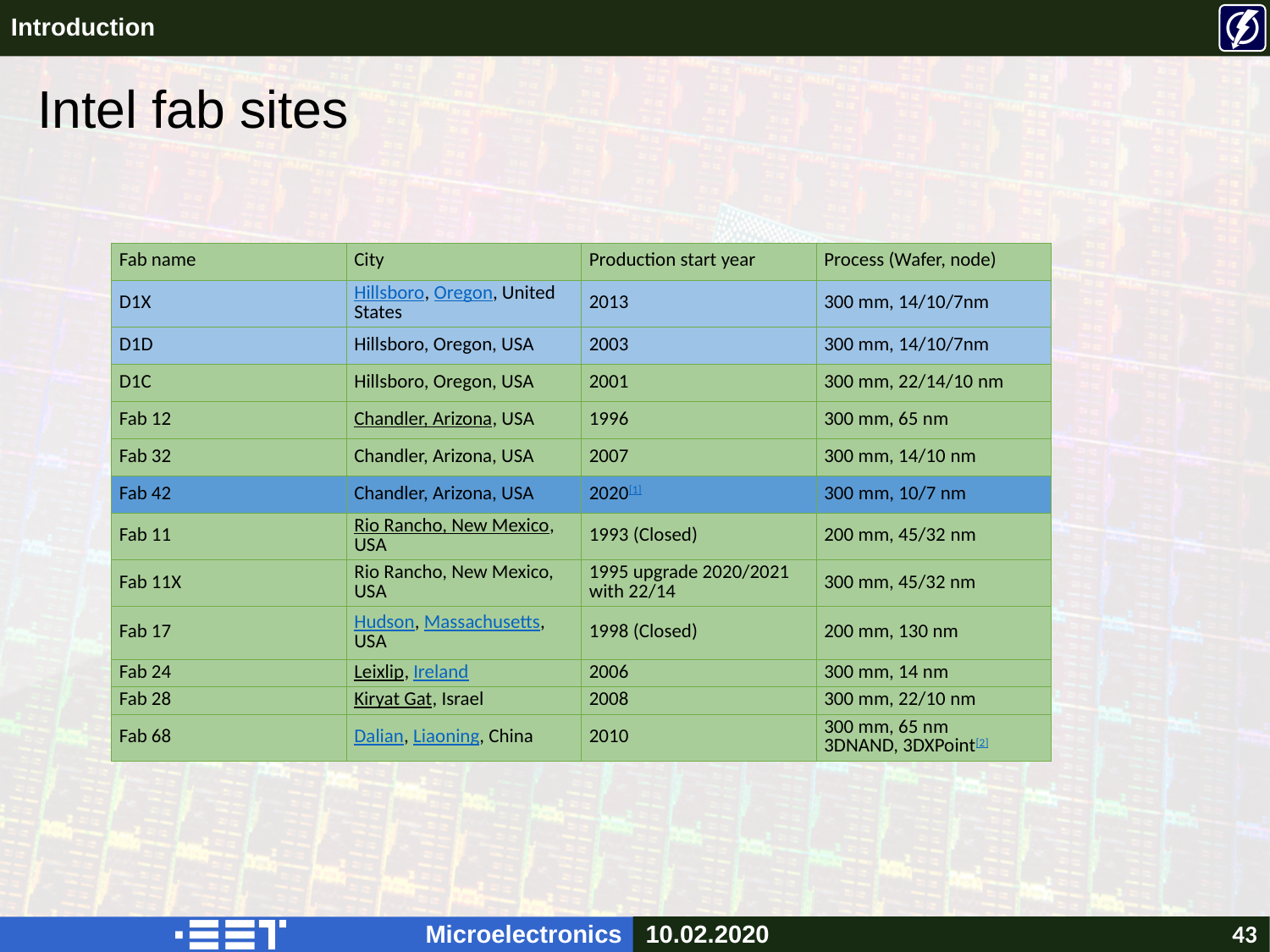

# Intel fab sites
| Fab name | City | Production start year | Process (Wafer, node) |
| --- | --- | --- | --- |
| D1X | Hillsboro, Oregon, United States | 2013 | 300 mm, 14/10/7nm |
| D1D | Hillsboro, Oregon, USA | 2003 | 300 mm, 14/10/7nm |
| D1C | Hillsboro, Oregon, USA | 2001 | 300 mm, 22/14/10 nm |
| Fab 12 | Chandler, Arizona, USA | 1996 | 300 mm, 65 nm |
| Fab 32 | Chandler, Arizona, USA | 2007 | 300 mm, 14/10 nm |
| Fab 42 | Chandler, Arizona, USA | 2020[1] | 300 mm, 10/7 nm |
| Fab 11 | Rio Rancho, New Mexico, USA | 1993 (Closed) | 200 mm, 45/32 nm |
| Fab 11X | Rio Rancho, New Mexico, USA | 1995 upgrade 2020/2021 with 22/14 | 300 mm, 45/32 nm |
| Fab 17 | Hudson, Massachusetts, USA | 1998 (Closed) | 200 mm, 130 nm |
| Fab 24 | Leixlip, Ireland | 2006 | 300 mm, 14 nm |
| Fab 28 | Kiryat Gat, Israel | 2008 | 300 mm, 22/10 nm |
| Fab 68 | Dalian, Liaoning, China | 2010 | 300 mm, 65 nm 3DNAND, 3DXPoint[2] |
43
10.02.2020